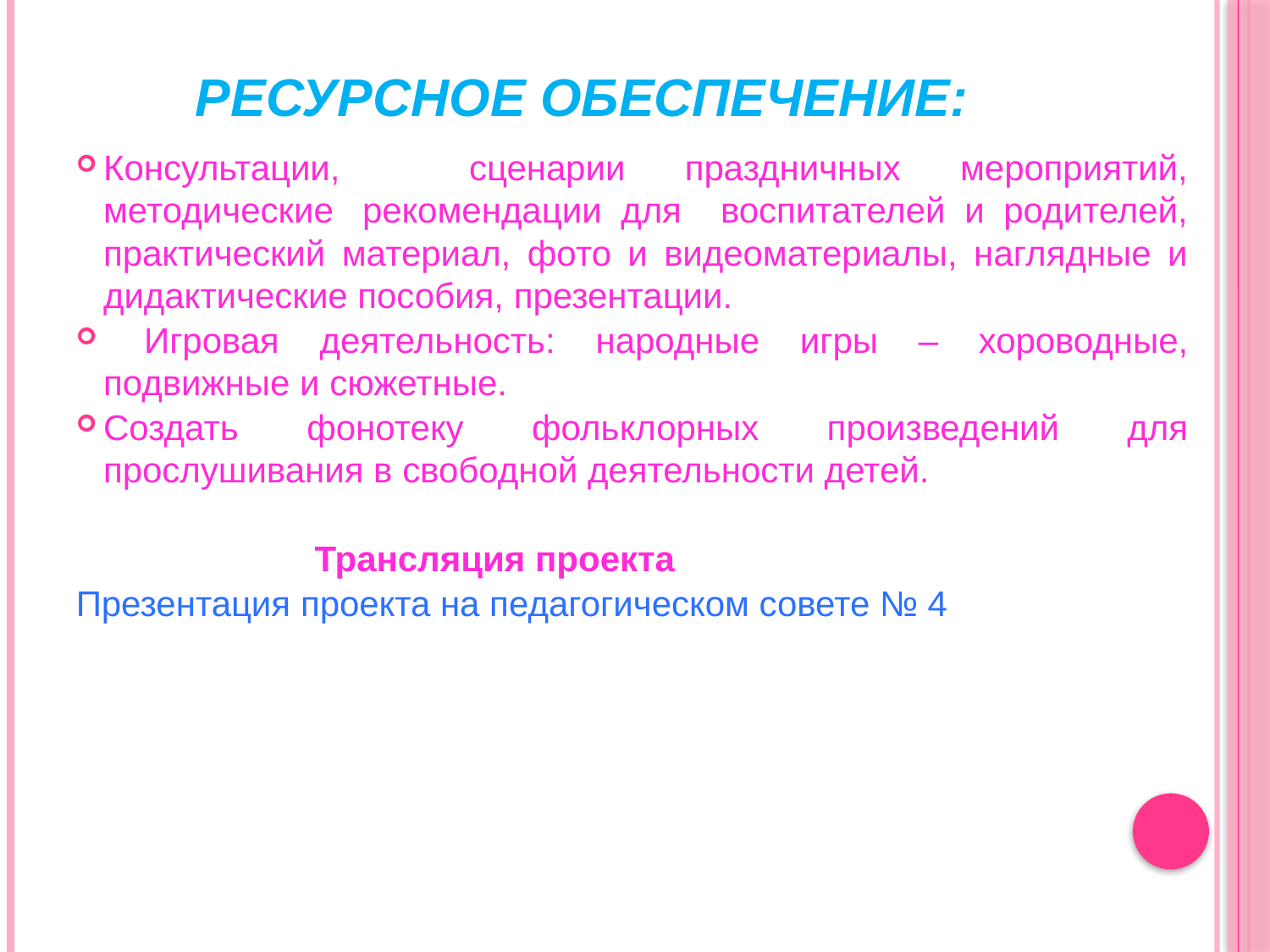

# Ресурсное обеспечение:
Консультации,   сценарии праздничных мероприятий, методические  рекомендации для   воспитателей и родителей, практический материал, фото и видеоматериалы, наглядные и дидактические пособия, презентации.
 Игровая деятельность: народные игры – хороводные, подвижные и сюжетные.
Создать фонотеку фольклорных произведений для прослушивания в свободной деятельности детей.

                        Трансляция проекта
Презентация проекта на педагогическом совете № 4